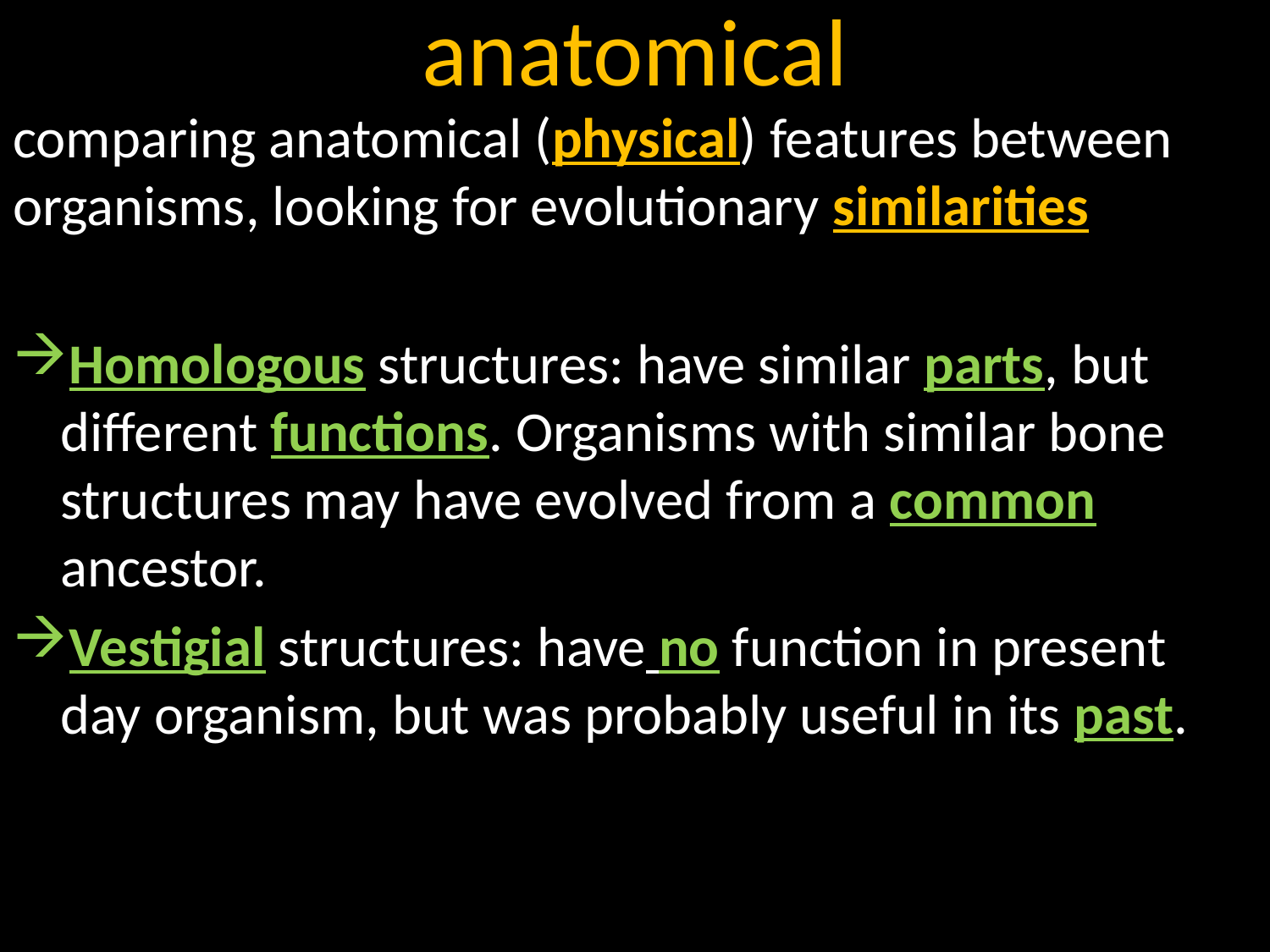

# anatomical
comparing anatomical (physical) features between organisms, looking for evolutionary similarities

Homologous structures: have similar parts, but different functions. Organisms with similar bone structures may have evolved from a common ancestor.
Vestigial structures: have no function in present day organism, but was probably useful in its past.